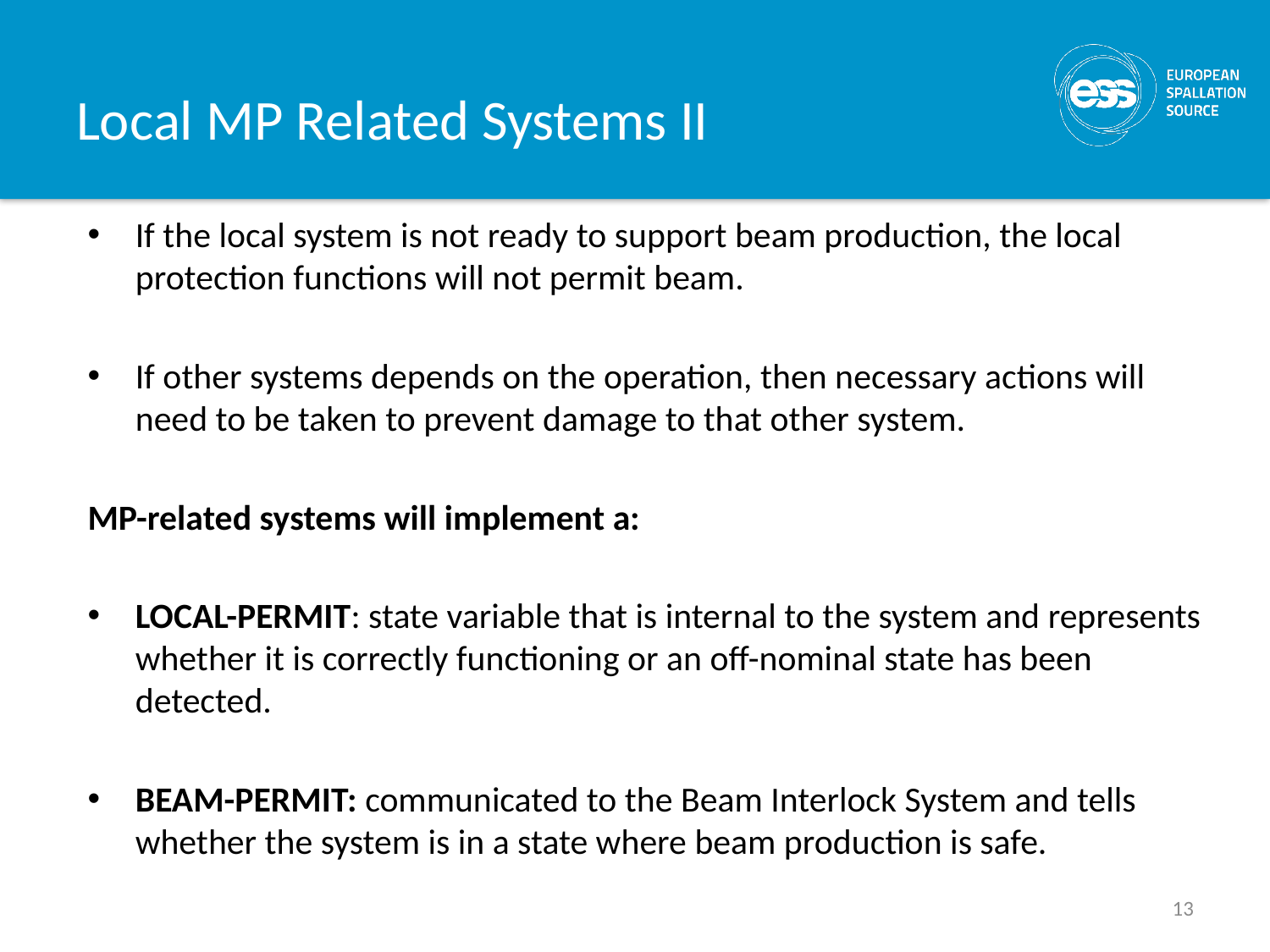

# Local MP Related Systems II
If the local system is not ready to support beam production, the local protection functions will not permit beam.

If other systems depends on the operation, then necessary actions will need to be taken to prevent damage to that other system.

MP-related systems will implement a:

LOCAL-PERMIT: state variable that is internal to the system and represents whether it is correctly functioning or an off-nominal state has been detected.

BEAM-PERMIT: communicated to the Beam Interlock System and tells whether the system is in a state where beam production is safe.
13